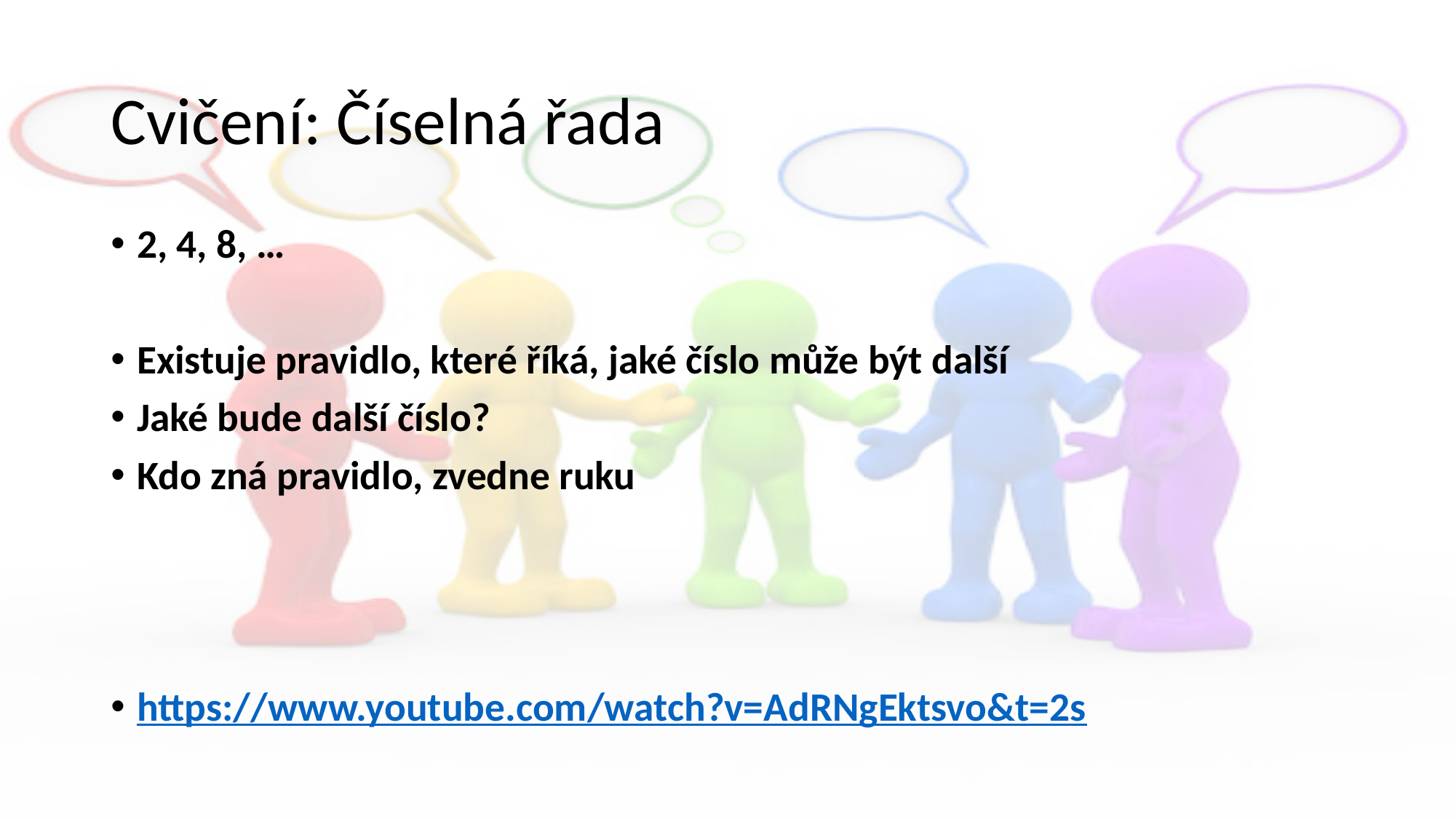

# Cvičení: Číselná řada
2, 4, 8, …

Existuje pravidlo, které říká, jaké číslo může být další
Jaké bude další číslo?
Kdo zná pravidlo, zvedne ruku

https://www.youtube.com/watch?v=AdRNgEktsvo&t=2s